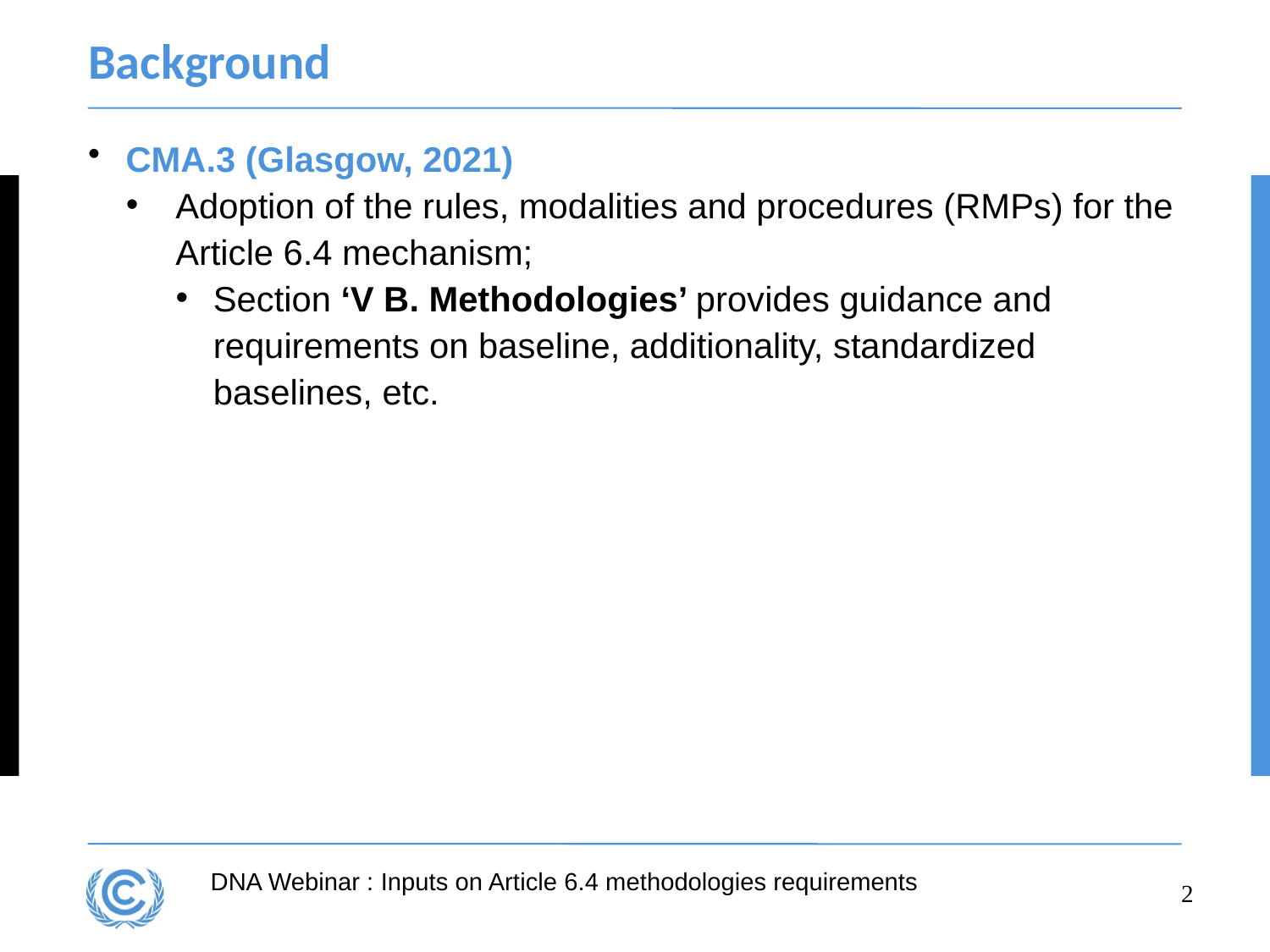

# Background
CMA.3 (Glasgow, 2021)
Adoption of the rules, modalities and procedures (RMPs) for the Article 6.4 mechanism;
Section ‘V B. Methodologies’ provides guidance and requirements on baseline, additionality, standardized baselines, etc.

2